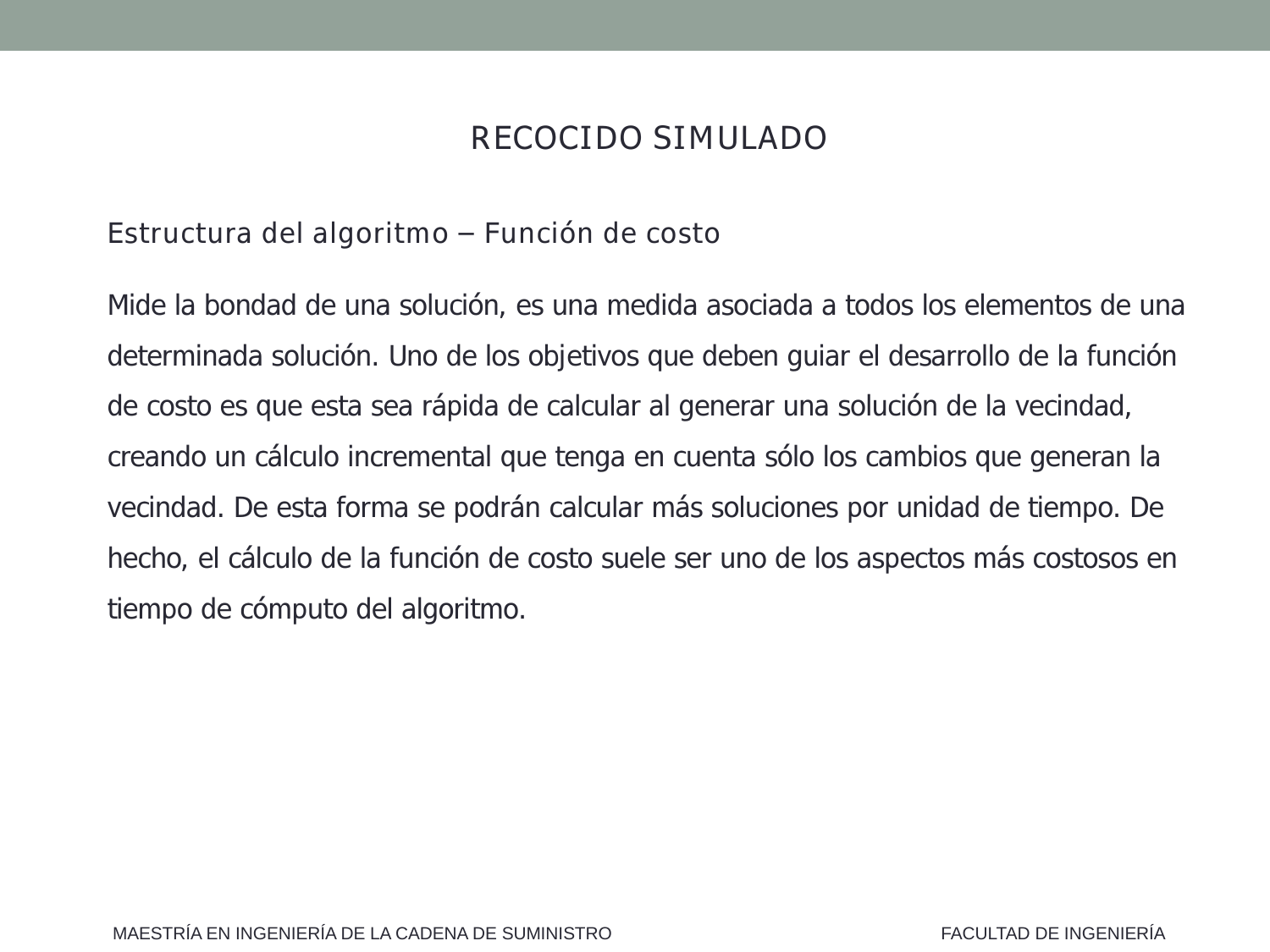

RECOCIDO SIMULADO

Estructura del algoritmo – Función de costo
Mide la bondad de una solución, es una medida asociada a todos los elementos de una determinada solución. Uno de los objetivos que deben guiar el desarrollo de la función de costo es que esta sea rápida de calcular al generar una solución de la vecindad, creando un cálculo incremental que tenga en cuenta sólo los cambios que generan la vecindad. De esta forma se podrán calcular más soluciones por unidad de tiempo. De hecho, el cálculo de la función de costo suele ser uno de los aspectos más costosos en tiempo de cómputo del algoritmo.
MAESTRÍA EN INGENIERÍA DE LA CADENA DE SUMINISTRO
FACULTAD DE INGENIERÍA